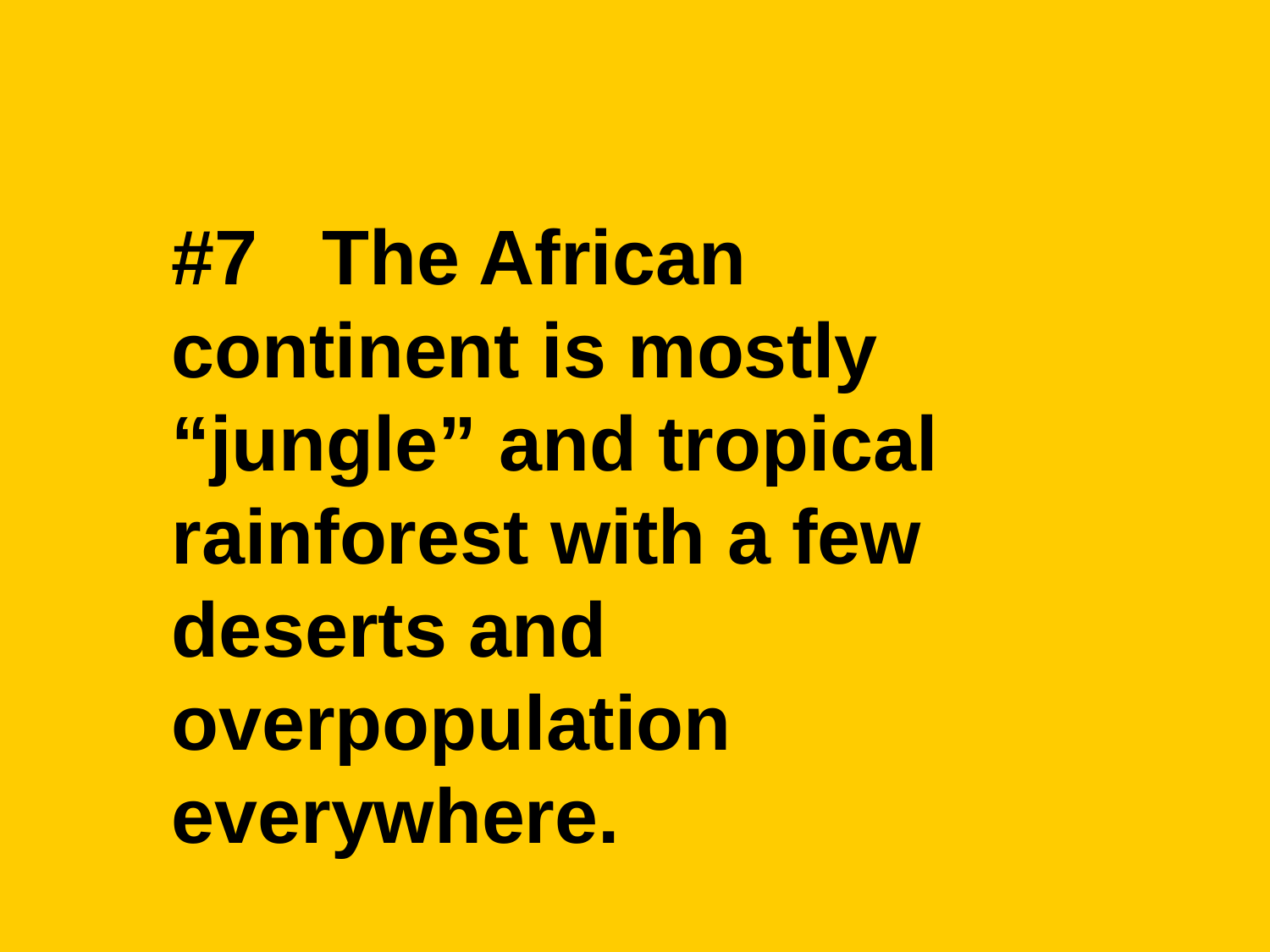

#7   The African continent is mostly “jungle” and tropical rainforest with a few deserts and overpopulation everywhere.